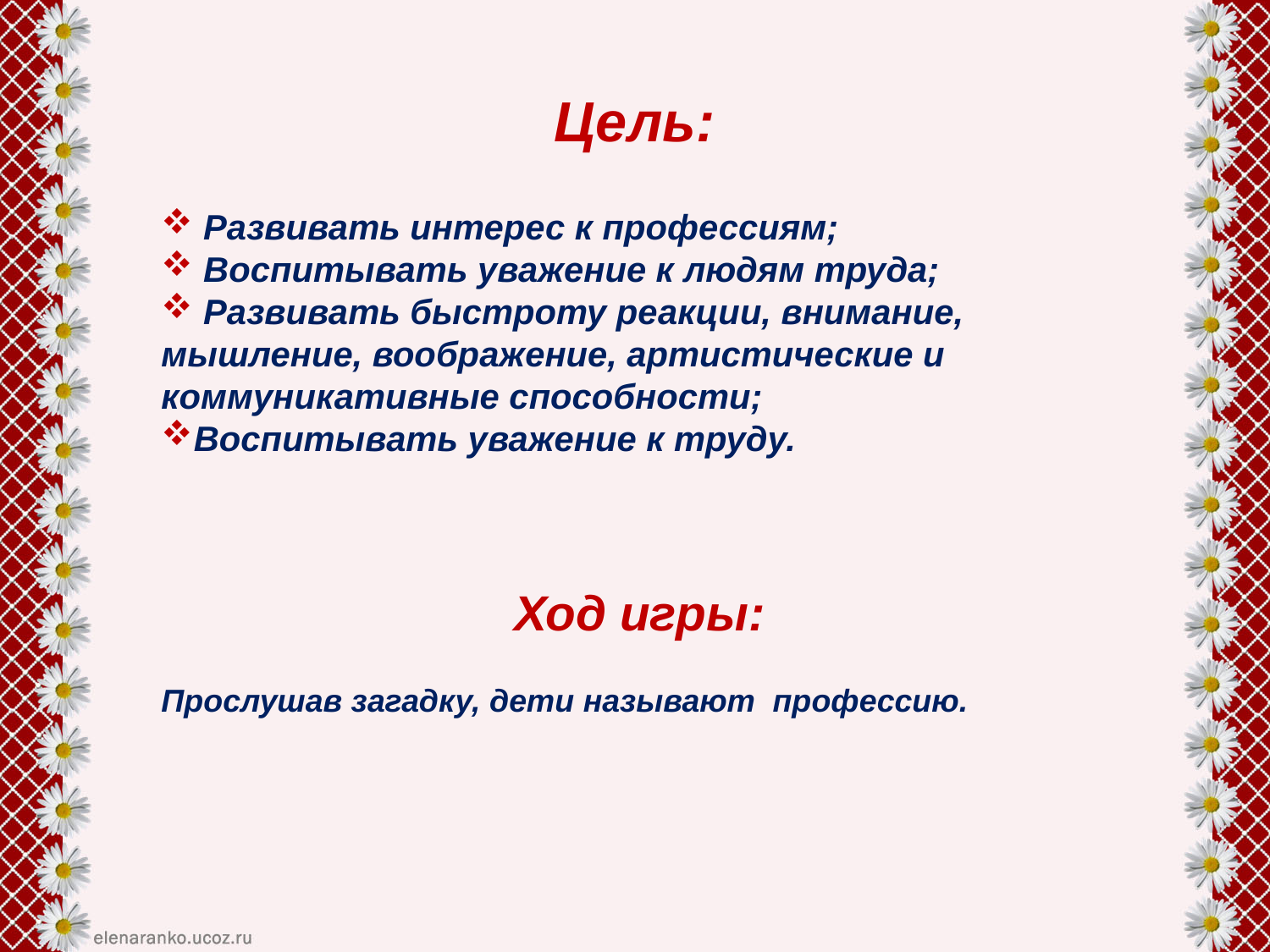

Цель:
 Развивать интерес к профессиям;
 Воспитывать уважение к людям труда;
 Развивать быстроту реакции, внимание, мышление, воображение, артистические и коммуникативные способности;
Воспитывать уважение к труду.

Ход игры:
Прослушав загадку, дети называют  профессию.